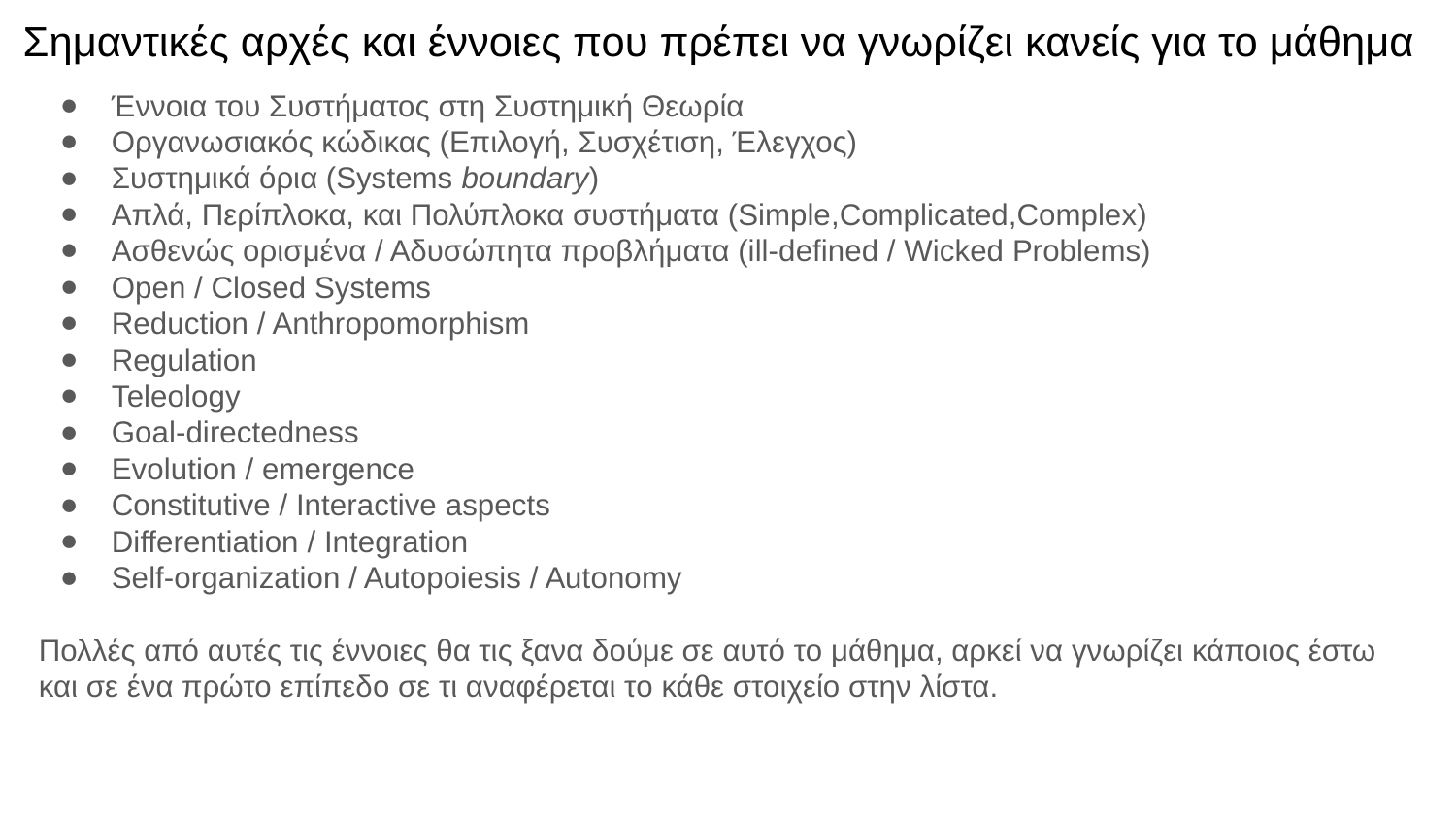

# Σημαντικές αρχές και έννοιες που πρέπει να γνωρίζει κανείς για το μάθημα
Έννοια του Συστήματος στη Συστημική Θεωρία
Οργανωσιακός κώδικας (Επιλογή, Συσχέτιση, Έλεγχος)
Συστημικά όρια (Systems boundary)
Απλά, Περίπλοκα, και Πολύπλοκα συστήματα (Simple,Complicated,Complex)
Ασθενώς ορισμένα / Αδυσώπητα προβλήματα (ill-defined / Wicked Problems)
Open / Closed Systems
Reduction / Anthropomorphism
Regulation
Teleology
Goal-directedness
Evolution / emergence
Constitutive / Interactive aspects
Differentiation / Integration
Self-organization / Autopoiesis / Autonomy

Πολλές από αυτές τις έννοιες θα τις ξανα δούμε σε αυτό το μάθημα, αρκεί να γνωρίζει κάποιος έστω και σε ένα πρώτο επίπεδο σε τι αναφέρεται το κάθε στοιχείο στην λίστα.